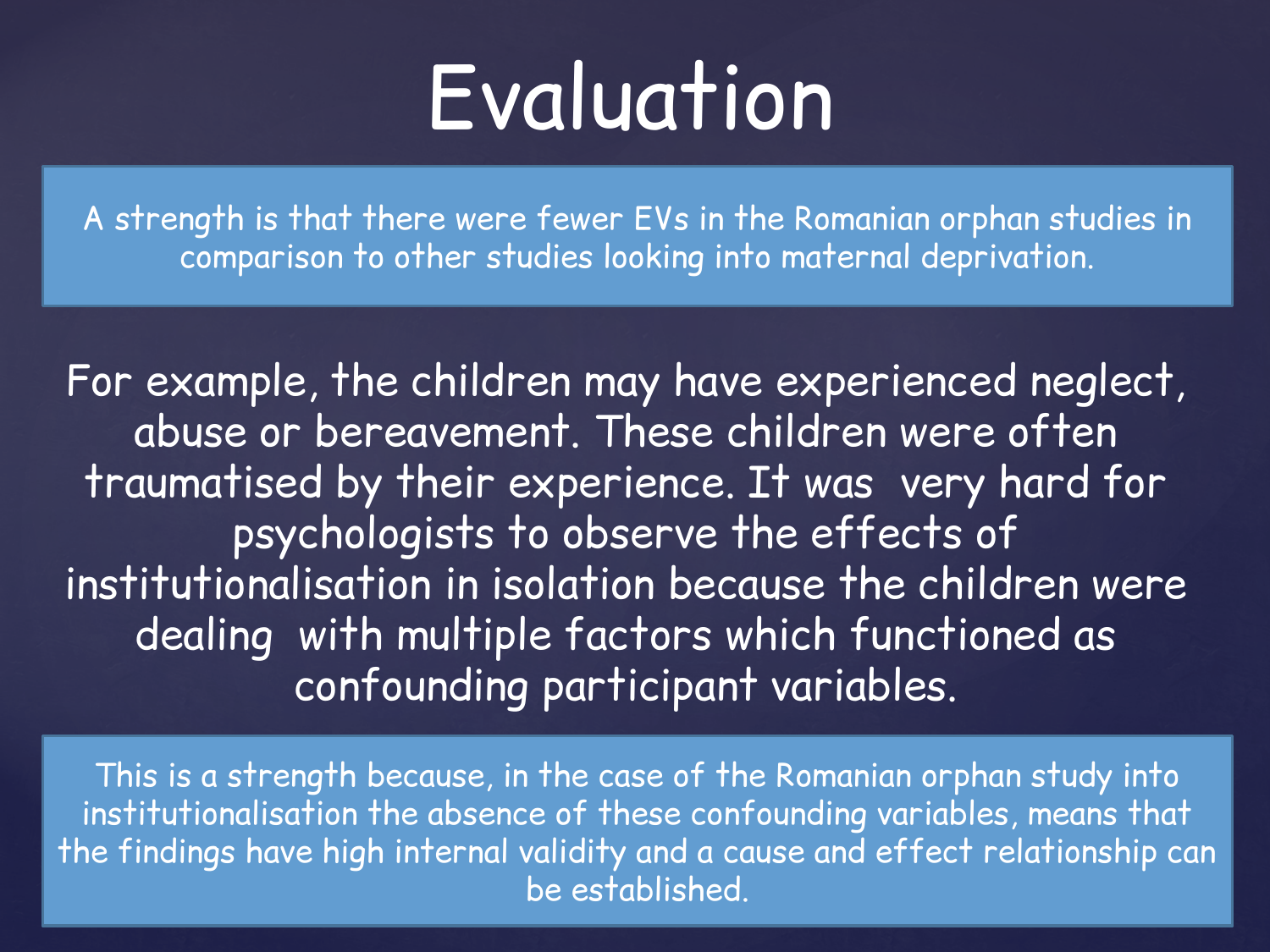

# Evaluation
For example, the children may have experienced neglect, abuse or bereavement. These children were often traumatised by their experience. It was  very hard for psychologists to observe the effects of institutionalisation in isolation because the children were dealing  with multiple factors which functioned as confounding participant variables.
A strength is that there were fewer EVs in the Romanian orphan studies in comparison to other studies looking into maternal deprivation.
This is a strength because, in the case of the Romanian orphan study into institutionalisation the absence of these confounding variables, means that the findings have high internal validity and a cause and effect relationship can be established.